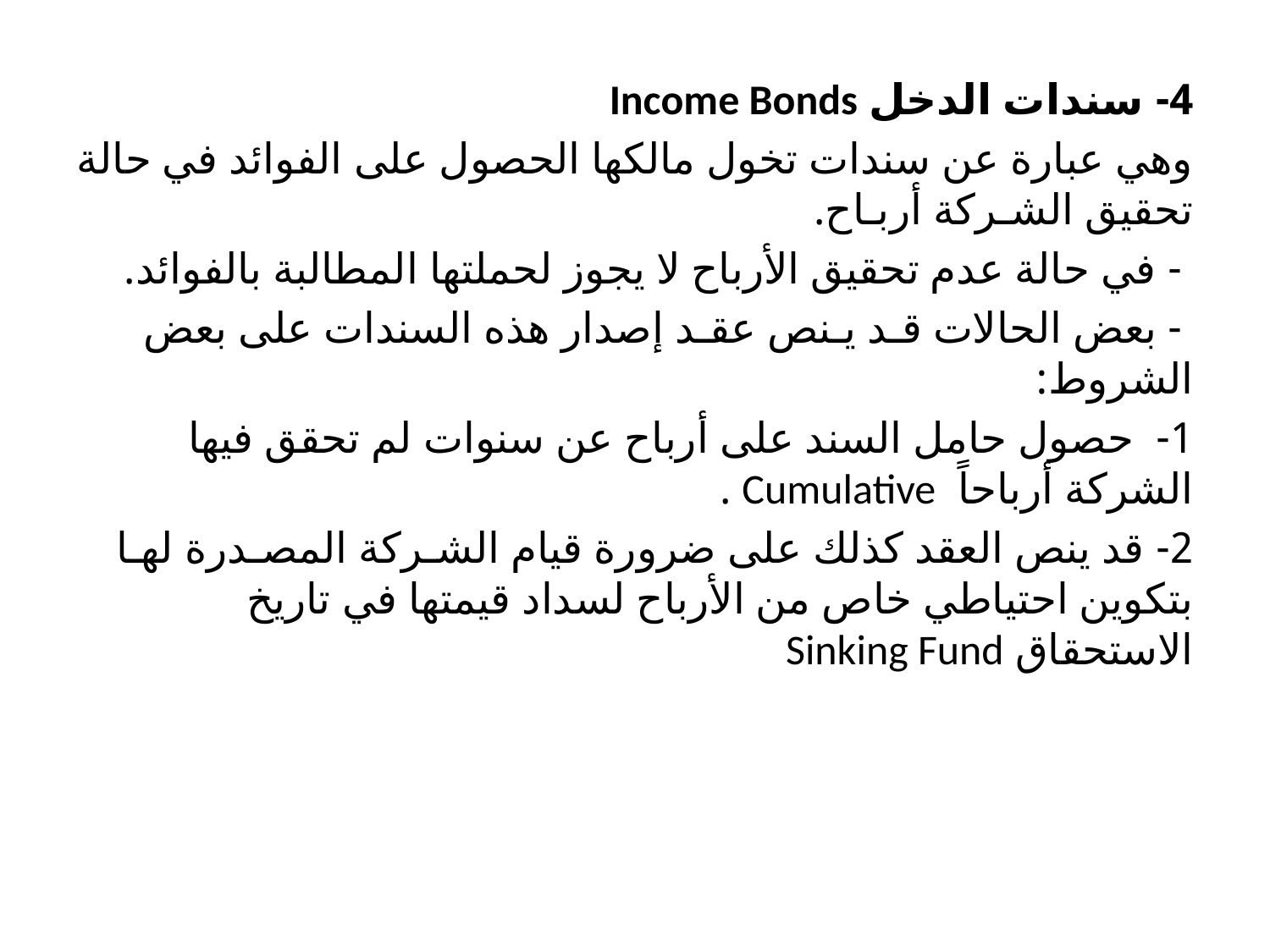

4- سندات الدخل Income Bonds
وهي عبارة عن سندات تخول مالكها الحصول على الفوائد في حالة تحقيق الشـركة أربـاح.
 - في حالة عدم تحقيق الأرباح لا يجوز لحملتها المطالبة بالفوائد.
 - بعض الحالات قـد يـنص عقـد إصدار هذه السندات على بعض الشروط:
1-  حصول حامل السند على أرباح عن سنوات لم تحقق فيها الشركة أرباحاً  Cumulative .
2- قد ينص العقد كذلك على ضرورة قيام الشـركة المصـدرة لهـا بتكوين احتياطي خاص من الأرباح لسداد قيمتها في تاريخ الاستحقاق Sinking Fund